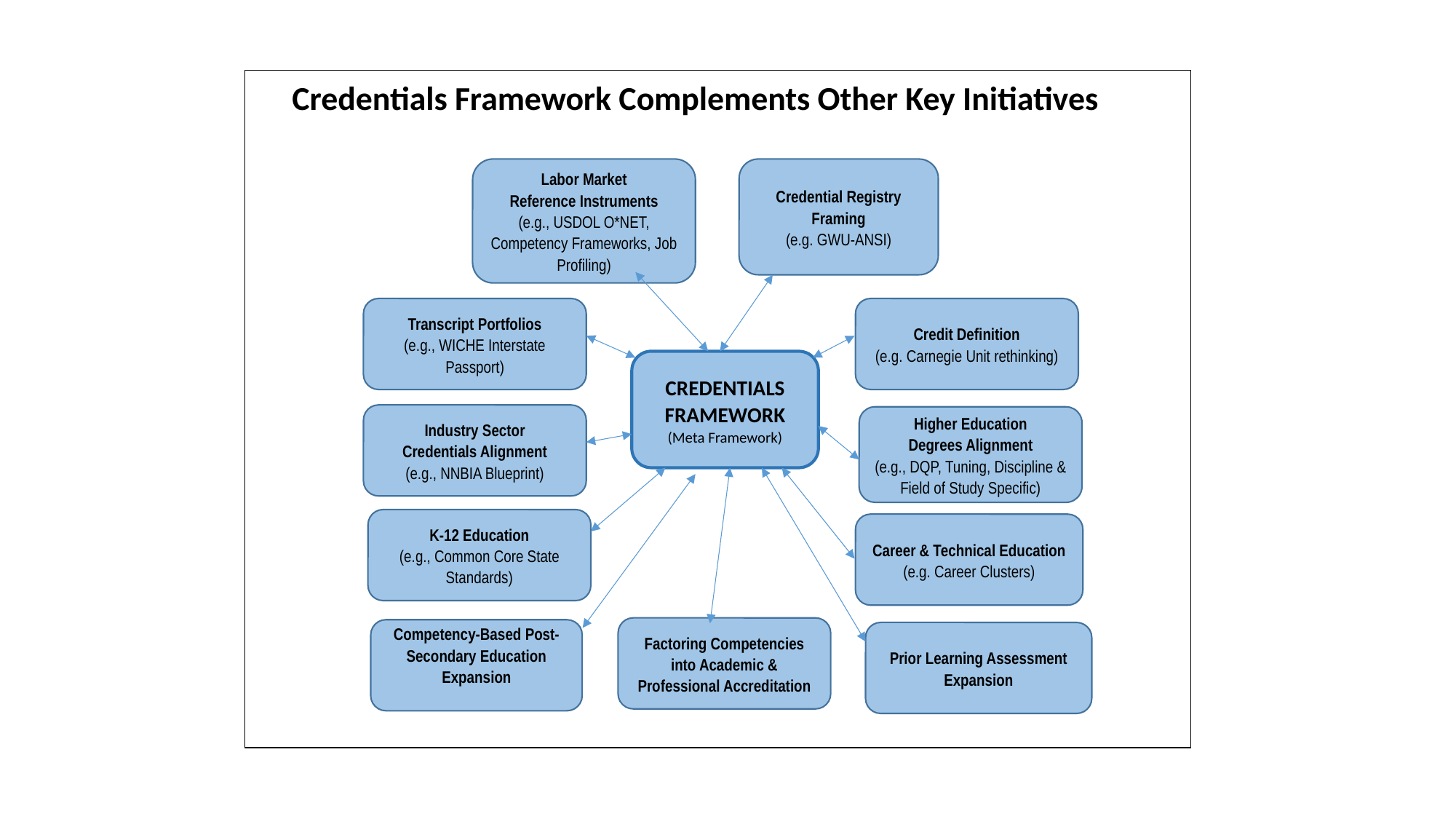

Credentials Framework Complements Other Key Initiatives
Labor Market
Reference Instruments
(e.g., USDOL O*NET, Competency Frameworks, Job Profiling)
Credential Registry Framing
(e.g. GWU-ANSI)
Transcript Portfolios
(e.g., WICHE Interstate Passport)
Credit Definition
(e.g. Carnegie Unit rethinking)
Credentials
Framework
(Meta Framework)
Industry Sector
Credentials Alignment
(e.g., NNBIA Blueprint)
Higher Education
Degrees Alignment
(e.g., DQP, Tuning, Discipline & Field of Study Specific)
K-12 Education
(e.g., Common Core State Standards)
Career & Technical Education
(e.g. Career Clusters)
Factoring Competencies into Academic & Professional Accreditation
Competency-Based Post-Secondary Education Expansion

Prior Learning Assessment Expansion